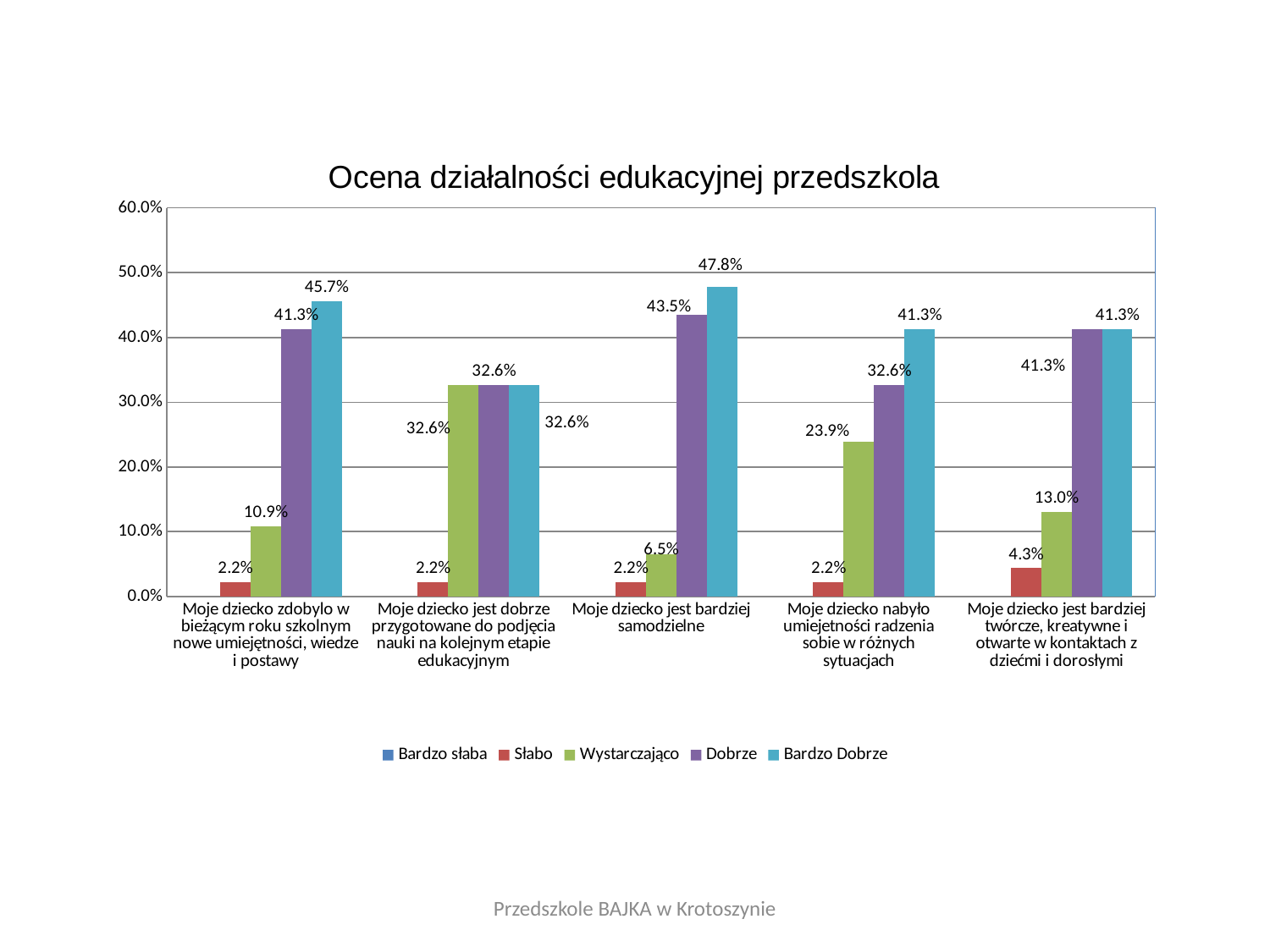

### Chart: Ocena działalności edukacyjnej przedszkola

| Category | Bardzo słaba | Słabo | Wystarczająco | Dobrze | Bardzo Dobrze |
|---|---|---|---|---|---|
| Moje dziecko zdobylo w bieżącym roku szkolnym nowe umiejętności, wiedze i postawy | None | 0.021739130434782608 | 0.10869565217391304 | 0.41304347826086957 | 0.45652173913043476 |
| Moje dziecko jest dobrze przygotowane do podjęcia nauki na kolejnym etapie edukacyjnym | None | 0.021739130434782608 | 0.32608695652173914 | 0.32608695652173914 | 0.32608695652173914 |
| Moje dziecko jest bardziej samodzielne | None | 0.021739130434782608 | 0.06521739130434782 | 0.43478260869565216 | 0.4782608695652174 |
| Moje dziecko nabyło umiejetności radzenia sobie w różnych sytuacjach | None | 0.021739130434782608 | 0.239391304347826 | 0.32608695652173914 | 0.41304347826086957 |
| Moje dziecko jest bardziej twórcze, kreatywne i otwarte w kontaktach z dziećmi i dorosłymi | None | 0.043478260869565216 | 0.13043478260869565 | 0.41304347826086957 | 0.41304347826086957 |
Przedszkole BAJKA w Krotoszynie